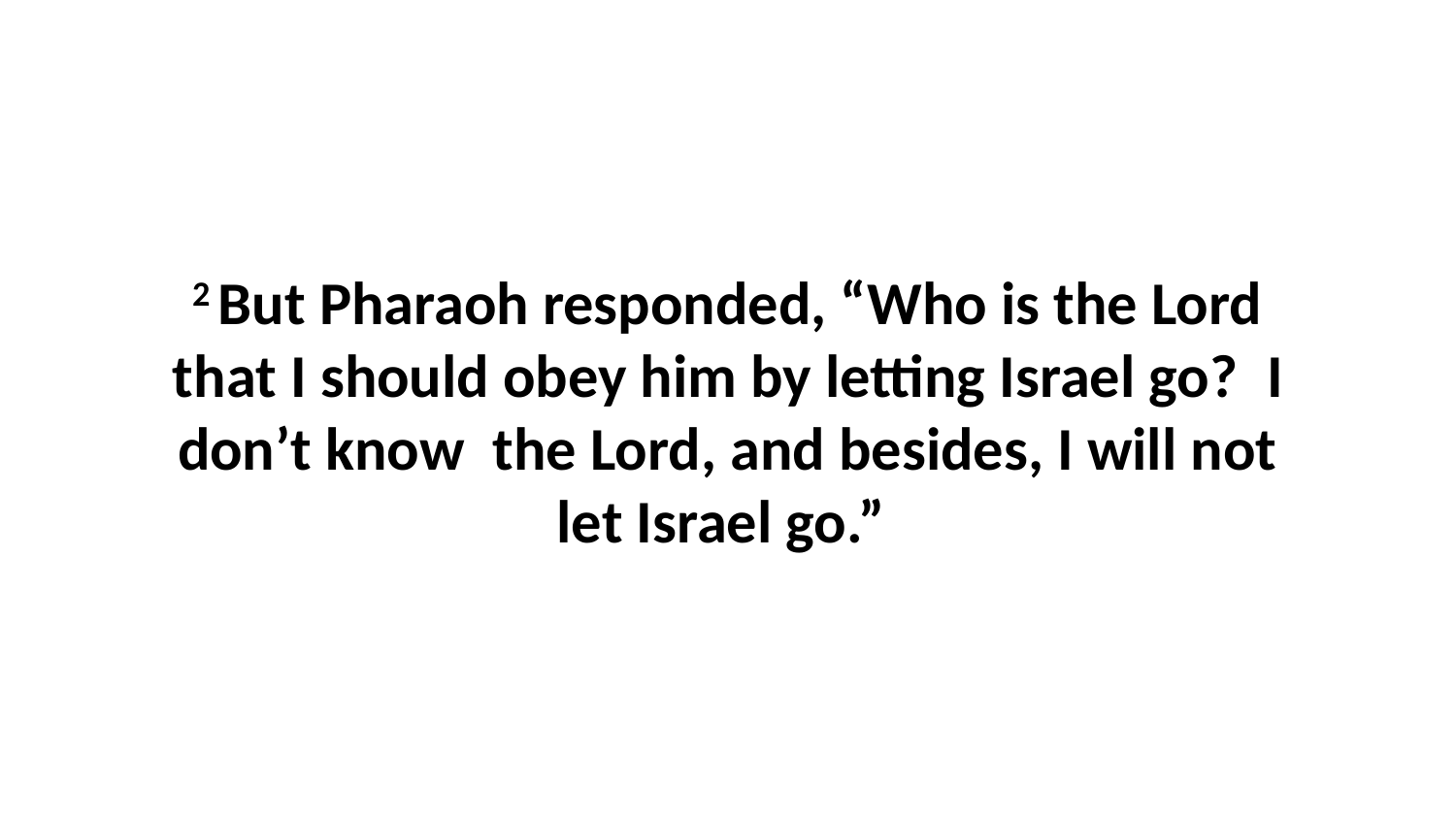

2 But Pharaoh responded, “Who is the Lord that I should obey him by letting Israel go?  I don’t know  the Lord, and besides, I will not let Israel go.”